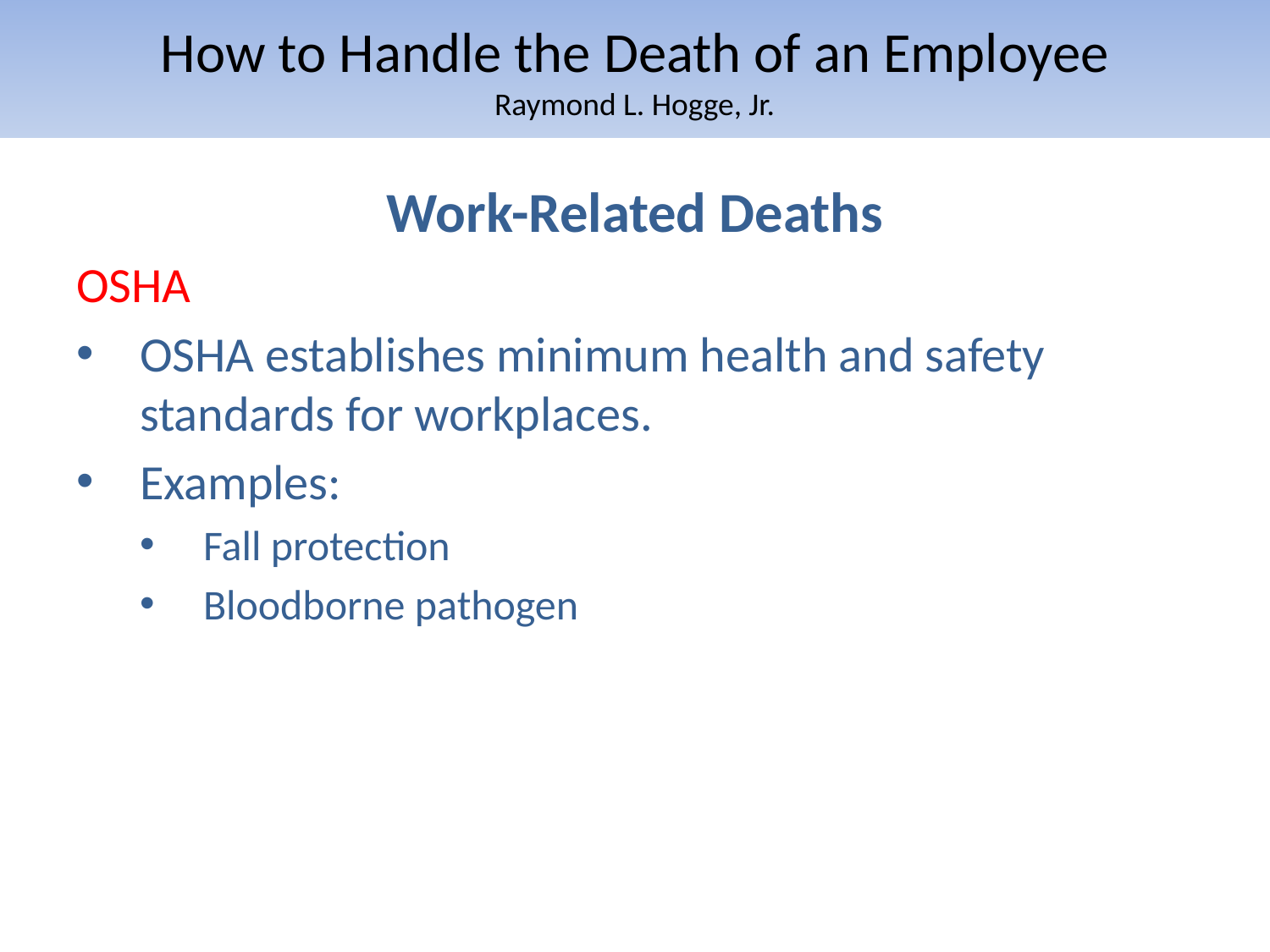

# How to Handle the Death of an Employee Raymond L. Hogge, Jr.
Work-Related Deaths
OSHA
OSHA establishes minimum health and safety standards for workplaces.
Examples:
Fall protection
Bloodborne pathogen